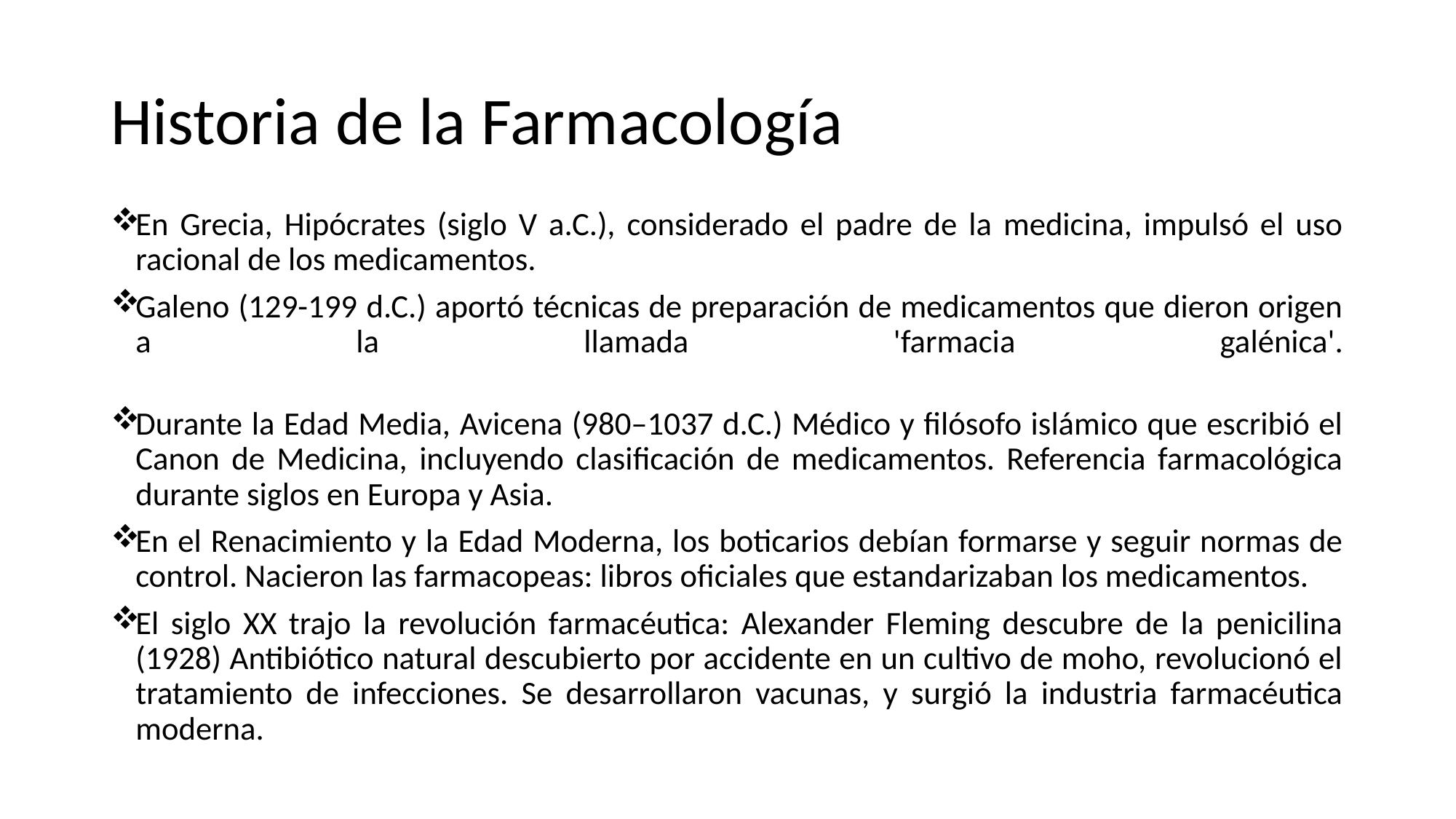

# Historia de la Farmacología
En Grecia, Hipócrates (siglo V a.C.), considerado el padre de la medicina, impulsó el uso racional de los medicamentos.
Galeno (129-199 d.C.) aportó técnicas de preparación de medicamentos que dieron origen a la llamada 'farmacia galénica'.
Durante la Edad Media, Avicena (980–1037 d.C.) Médico y filósofo islámico que escribió el Canon de Medicina, incluyendo clasificación de medicamentos. Referencia farmacológica durante siglos en Europa y Asia.
En el Renacimiento y la Edad Moderna, los boticarios debían formarse y seguir normas de control. Nacieron las farmacopeas: libros oficiales que estandarizaban los medicamentos.
El siglo XX trajo la revolución farmacéutica: Alexander Fleming descubre de la penicilina (1928) Antibiótico natural descubierto por accidente en un cultivo de moho, revolucionó el tratamiento de infecciones. Se desarrollaron vacunas, y surgió la industria farmacéutica moderna.